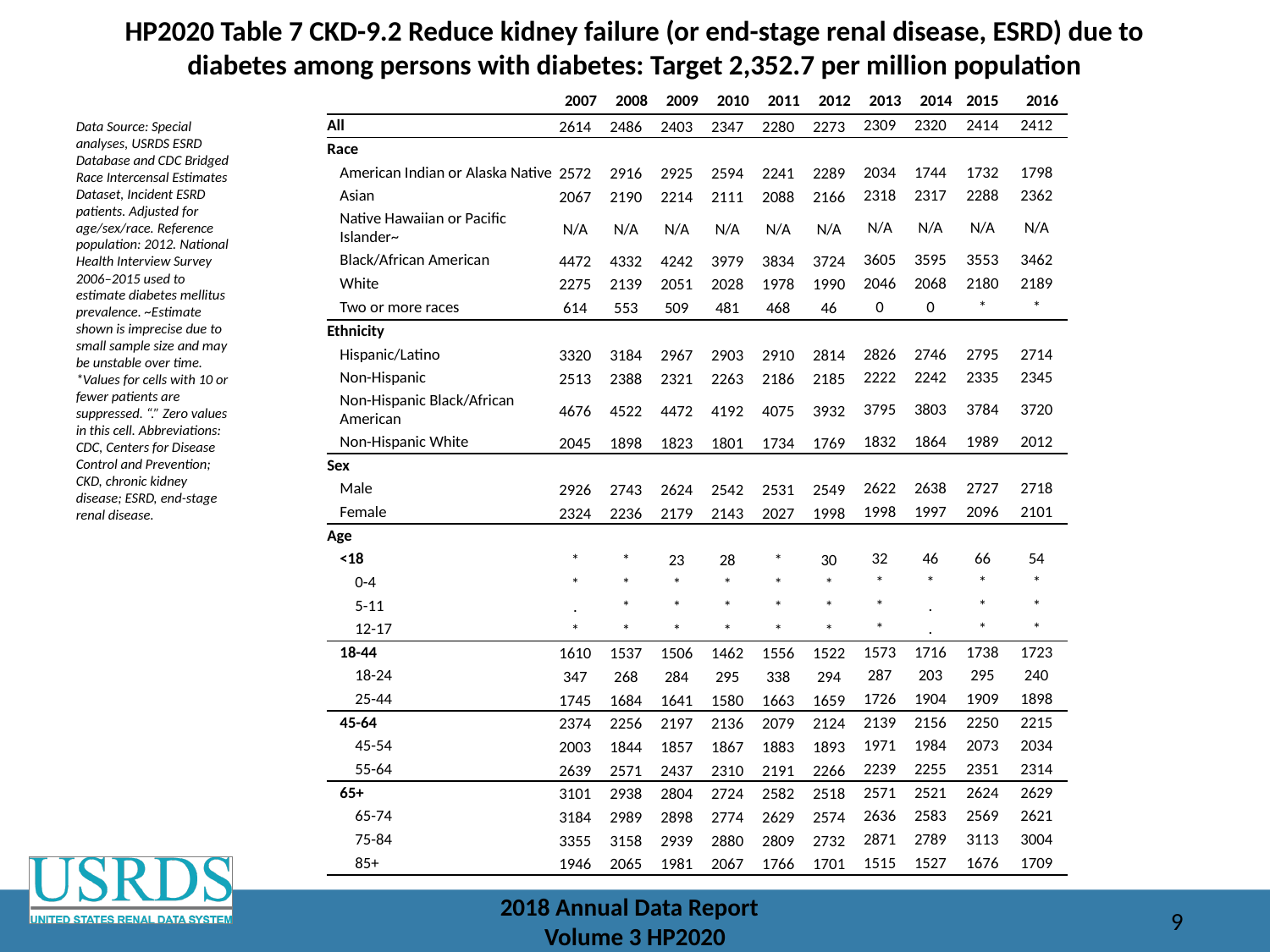

# HP2020 Table 7 CKD-9.2 Reduce kidney failure (or end-stage renal disease, ESRD) due to diabetes among persons with diabetes: Target 2,352.7 per million population
|  | 2007 | 2008 | 2009 | 2010 | 2011 | 2012 | 2013 | 2014 | 2015 | 2016 |
| --- | --- | --- | --- | --- | --- | --- | --- | --- | --- | --- |
| All | 2614 | 2486 | 2403 | 2347 | 2280 | 2273 | 2309 | 2320 | 2414 | 2412 |
| Race |  |  |  |  |  |  |  |  |  |  |
| American Indian or Alaska Native | 2572 | 2916 | 2925 | 2594 | 2241 | 2289 | 2034 | 1744 | 1732 | 1798 |
| Asian | 2067 | 2190 | 2214 | 2111 | 2088 | 2166 | 2318 | 2317 | 2288 | 2362 |
| Native Hawaiian or Pacific Islander~ | N/A | N/A | N/A | N/A | N/A | N/A | N/A | N/A | N/A | N/A |
| Black/African American | 4472 | 4332 | 4242 | 3979 | 3834 | 3724 | 3605 | 3595 | 3553 | 3462 |
| White | 2275 | 2139 | 2051 | 2028 | 1978 | 1990 | 2046 | 2068 | 2180 | 2189 |
| Two or more races | 614 | 553 | 509 | 481 | 468 | 46 | 0 | 0 | \* | \* |
| Ethnicity |  |  |  |  |  |  |  |  |  |  |
| Hispanic/Latino | 3320 | 3184 | 2967 | 2903 | 2910 | 2814 | 2826 | 2746 | 2795 | 2714 |
| Non-Hispanic | 2513 | 2388 | 2321 | 2263 | 2186 | 2185 | 2222 | 2242 | 2335 | 2345 |
| Non-Hispanic Black/African American | 4676 | 4522 | 4472 | 4192 | 4075 | 3932 | 3795 | 3803 | 3784 | 3720 |
| Non-Hispanic White | 2045 | 1898 | 1823 | 1801 | 1734 | 1769 | 1832 | 1864 | 1989 | 2012 |
| Sex |  |  |  |  |  |  |  |  |  |  |
| Male | 2926 | 2743 | 2624 | 2542 | 2531 | 2549 | 2622 | 2638 | 2727 | 2718 |
| Female | 2324 | 2236 | 2179 | 2143 | 2027 | 1998 | 1998 | 1997 | 2096 | 2101 |
| Age |  |  |  |  |  |  |  |  |  |  |
| <18 | \* | \* | 23 | 28 | \* | 30 | 32 | 46 | 66 | 54 |
| 0-4 | \* | \* | \* | \* | \* | \* | \* | \* | \* | \* |
| 5-11 | . | \* | \* | \* | \* | \* | \* | . | \* | \* |
| 12-17 | \* | \* | \* | \* | \* | \* | \* | . | \* | \* |
| 18-44 | 1610 | 1537 | 1506 | 1462 | 1556 | 1522 | 1573 | 1716 | 1738 | 1723 |
| 18-24 | 347 | 268 | 284 | 295 | 338 | 294 | 287 | 203 | 295 | 240 |
| 25-44 | 1745 | 1684 | 1641 | 1580 | 1663 | 1659 | 1726 | 1904 | 1909 | 1898 |
| 45-64 | 2374 | 2256 | 2197 | 2136 | 2079 | 2124 | 2139 | 2156 | 2250 | 2215 |
| 45-54 | 2003 | 1844 | 1857 | 1867 | 1883 | 1893 | 1971 | 1984 | 2073 | 2034 |
| 55-64 | 2639 | 2571 | 2437 | 2310 | 2191 | 2266 | 2239 | 2255 | 2351 | 2314 |
| 65+ | 3101 | 2938 | 2804 | 2724 | 2582 | 2518 | 2571 | 2521 | 2624 | 2629 |
| 65-74 | 3184 | 2989 | 2898 | 2774 | 2629 | 2574 | 2636 | 2583 | 2569 | 2621 |
| 75-84 | 3355 | 3158 | 2939 | 2880 | 2809 | 2732 | 2871 | 2789 | 3113 | 3004 |
| 85+ | 1946 | 2065 | 1981 | 2067 | 1766 | 1701 | 1515 | 1527 | 1676 | 1709 |
Data Source: Special analyses, USRDS ESRD Database and CDC Bridged Race Intercensal Estimates Dataset, Incident ESRD patients. Adjusted for age/sex/race. Reference population: 2012. National Health Interview Survey 2006–2015 used to estimate diabetes mellitus prevalence. ~Estimate shown is imprecise due to small sample size and may be unstable over time. *Values for cells with 10 or fewer patients are suppressed. “.” Zero values in this cell. Abbreviations: CDC, Centers for Disease Control and Prevention; CKD, chronic kidney disease; ESRD, end-stage renal disease.

2018 Annual Data Report
Volume 3 HP2020
9